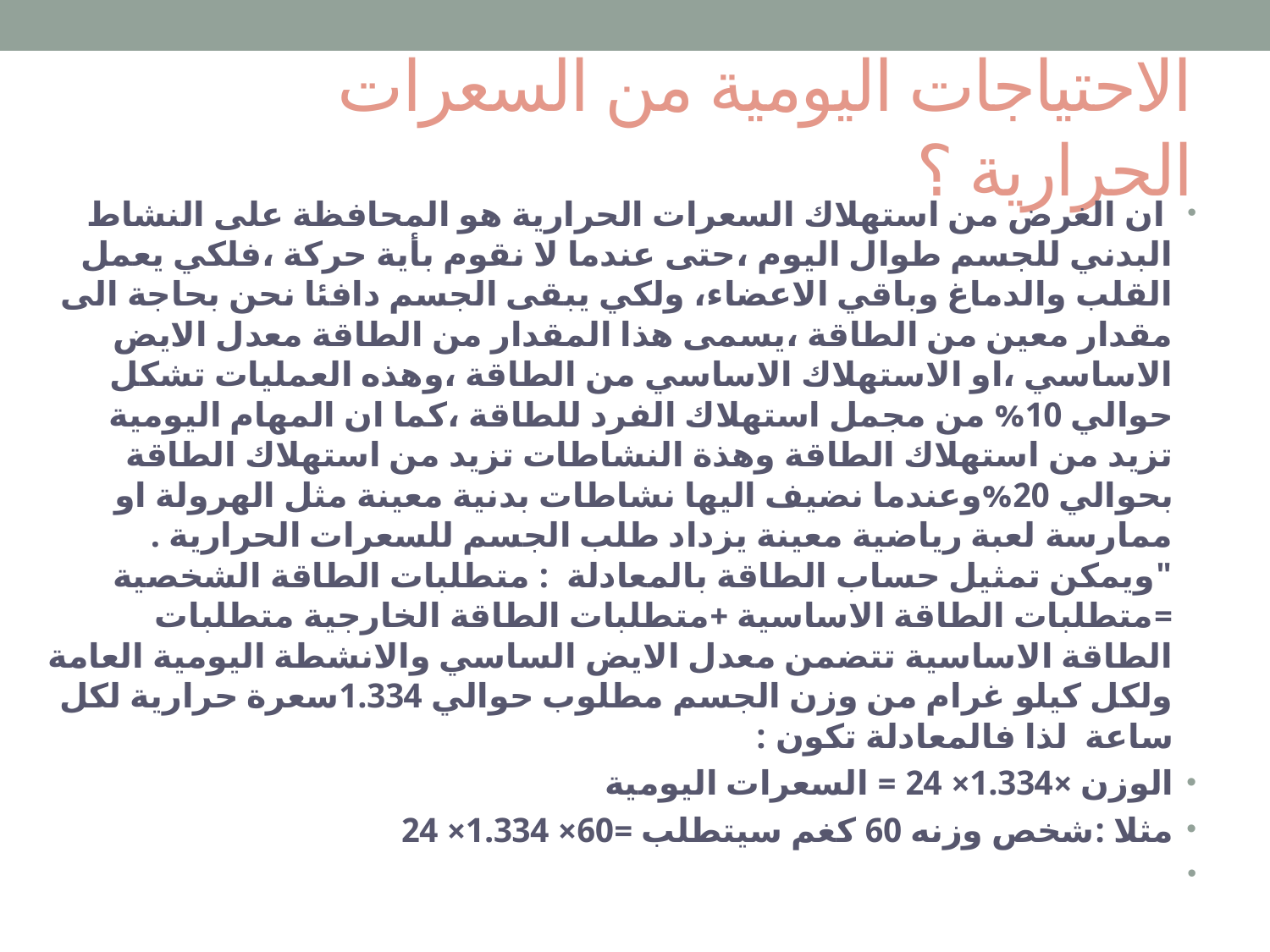

# الاحتياجات اليومية من السعرات الحرارية ؟
 ان الغرض من استهلاك السعرات الحرارية هو المحافظة على النشاط البدني للجسم طوال اليوم ،حتى عندما لا نقوم بأية حركة ،فلكي يعمل القلب والدماغ وباقي الاعضاء، ولكي يبقى الجسم دافئا نحن بحاجة الى مقدار معين من الطاقة ،يسمى هذا المقدار من الطاقة معدل الايض الاساسي ،او الاستهلاك الاساسي من الطاقة ،وهذه العمليات تشكل حوالي 10% من مجمل استهلاك الفرد للطاقة ،كما ان المهام اليومية تزيد من استهلاك الطاقة وهذة النشاطات تزيد من استهلاك الطاقة بحوالي 20%وعندما نضيف اليها نشاطات بدنية معينة مثل الهرولة او ممارسة لعبة رياضية معينة يزداد طلب الجسم للسعرات الحرارية . "ويمكن تمثيل حساب الطاقة بالمعادلة  : متطلبات الطاقة الشخصية =متطلبات الطاقة الاساسية +متطلبات الطاقة الخارجية متطلبات الطاقة الاساسية تتضمن معدل الايض الساسي والانشطة اليومية العامة ولكل كيلو غرام من وزن الجسم مطلوب حوالي 1.334سعرة حرارية لكل ساعة  لذا فالمعادلة تكون :
الوزن ×1.334× 24 = السعرات اليومية
مثلا :شخص وزنه 60 كغم سيتطلب =60× 1.334× 24